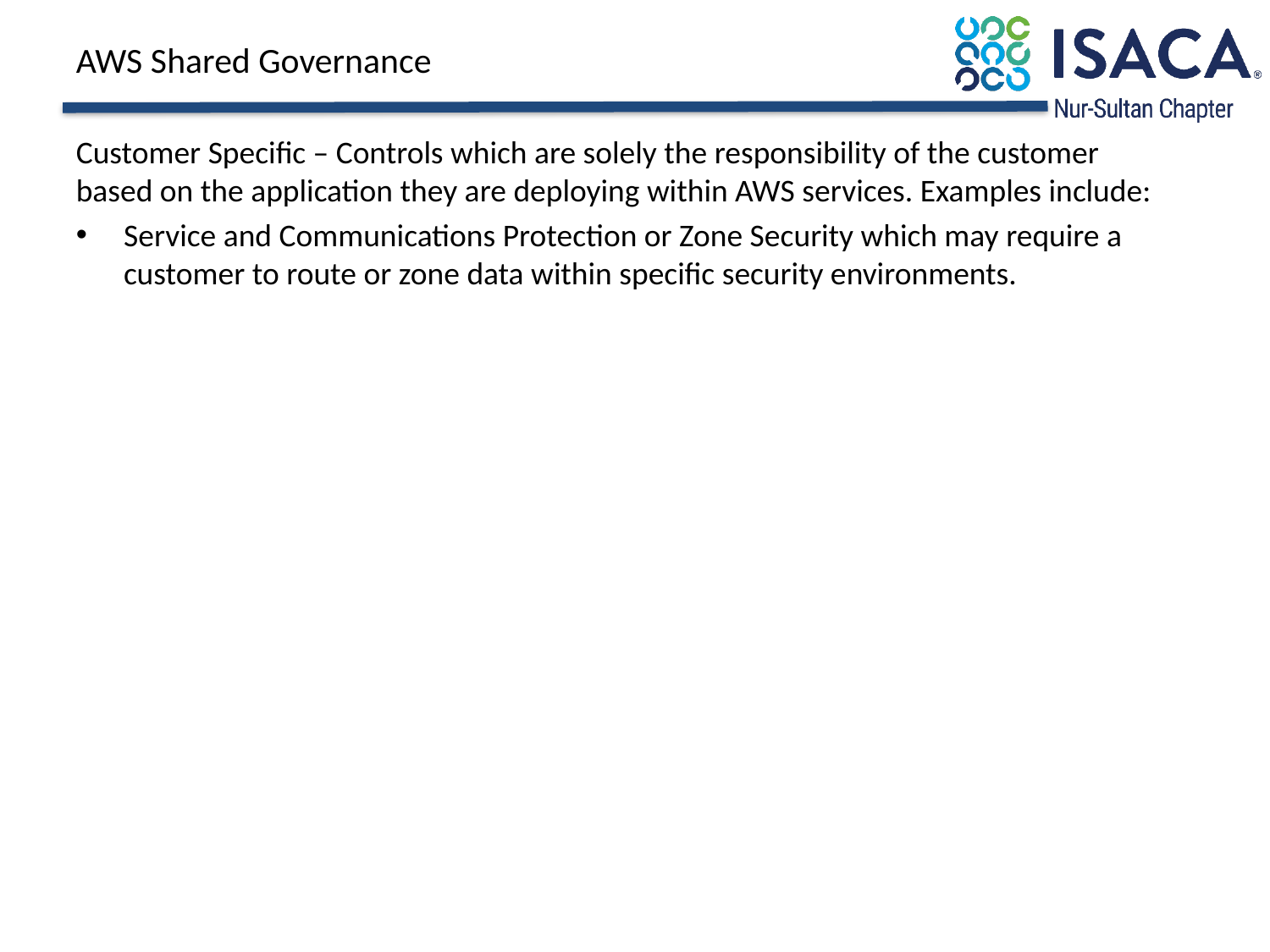

# AWS Shared Governance
Customer Specific – Controls which are solely the responsibility of the customer based on the application they are deploying within AWS services. Examples include:
Service and Communications Protection or Zone Security which may require a customer to route or zone data within specific security environments.